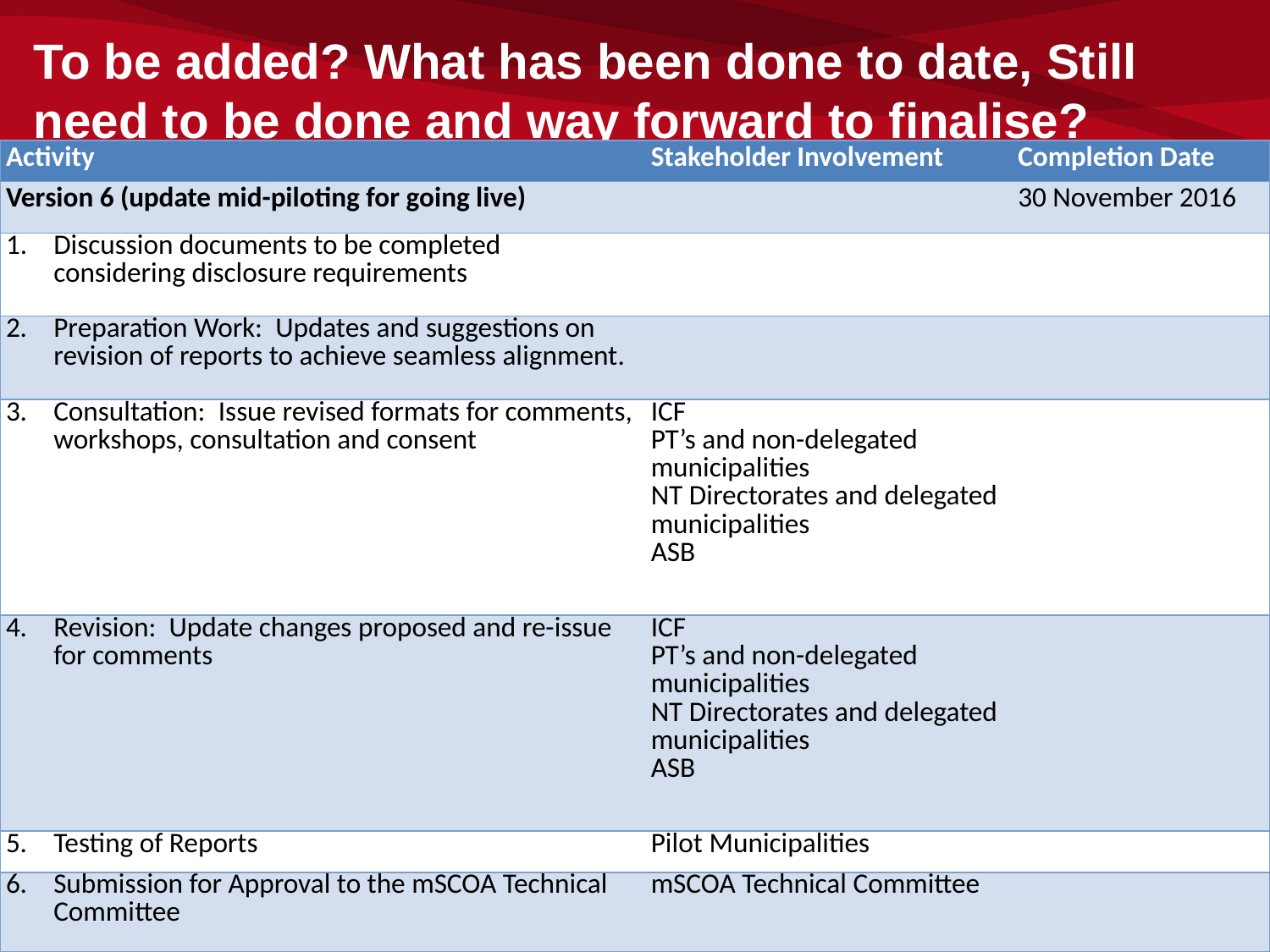

To be added? What has been done to date, Still need to be done and way forward to finalise?
| Activity | Stakeholder Involvement | Completion Date |
| --- | --- | --- |
| Version 6 (update mid-piloting for going live) |  | 30 November 2016 |
| Discussion documents to be completed considering disclosure requirements |  |  |
| 2. Preparation Work: Updates and suggestions on revision of reports to achieve seamless alignment. |  |  |
| 3. Consultation: Issue revised formats for comments, workshops, consultation and consent | ICF PT’s and non-delegated municipalities NT Directorates and delegated municipalities ASB |  |
| 4. Revision: Update changes proposed and re-issue for comments | ICF PT’s and non-delegated municipalities NT Directorates and delegated municipalities ASB |  |
| 5. Testing of Reports | Pilot Municipalities |  |
| 6. Submission for Approval to the mSCOA Technical Committee | mSCOA Technical Committee |  |